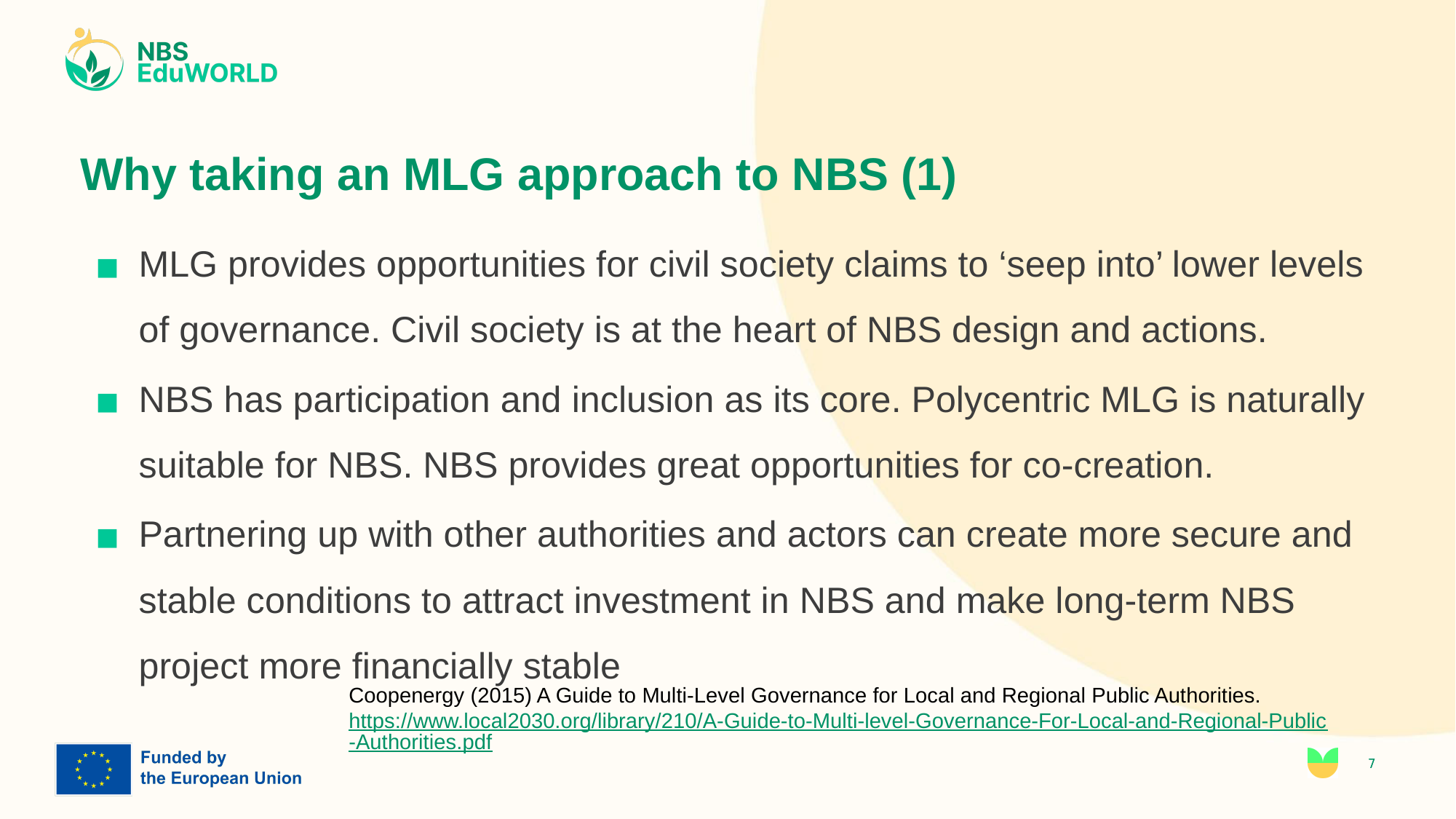

# Why taking an MLG approach to NBS (1)
MLG provides opportunities for civil society claims to ‘seep into’ lower levels of governance. Civil society is at the heart of NBS design and actions.
NBS has participation and inclusion as its core. Polycentric MLG is naturally suitable for NBS. NBS provides great opportunities for co-creation.
Partnering up with other authorities and actors can create more secure and stable conditions to attract investment in NBS and make long-term NBS project more financially stable
Coopenergy (2015) A Guide to Multi-Level Governance for Local and Regional Public Authorities. https://www.local2030.org/library/210/A-Guide-to-Multi-level-Governance-For-Local-and-Regional-Public-Authorities.pdf
7